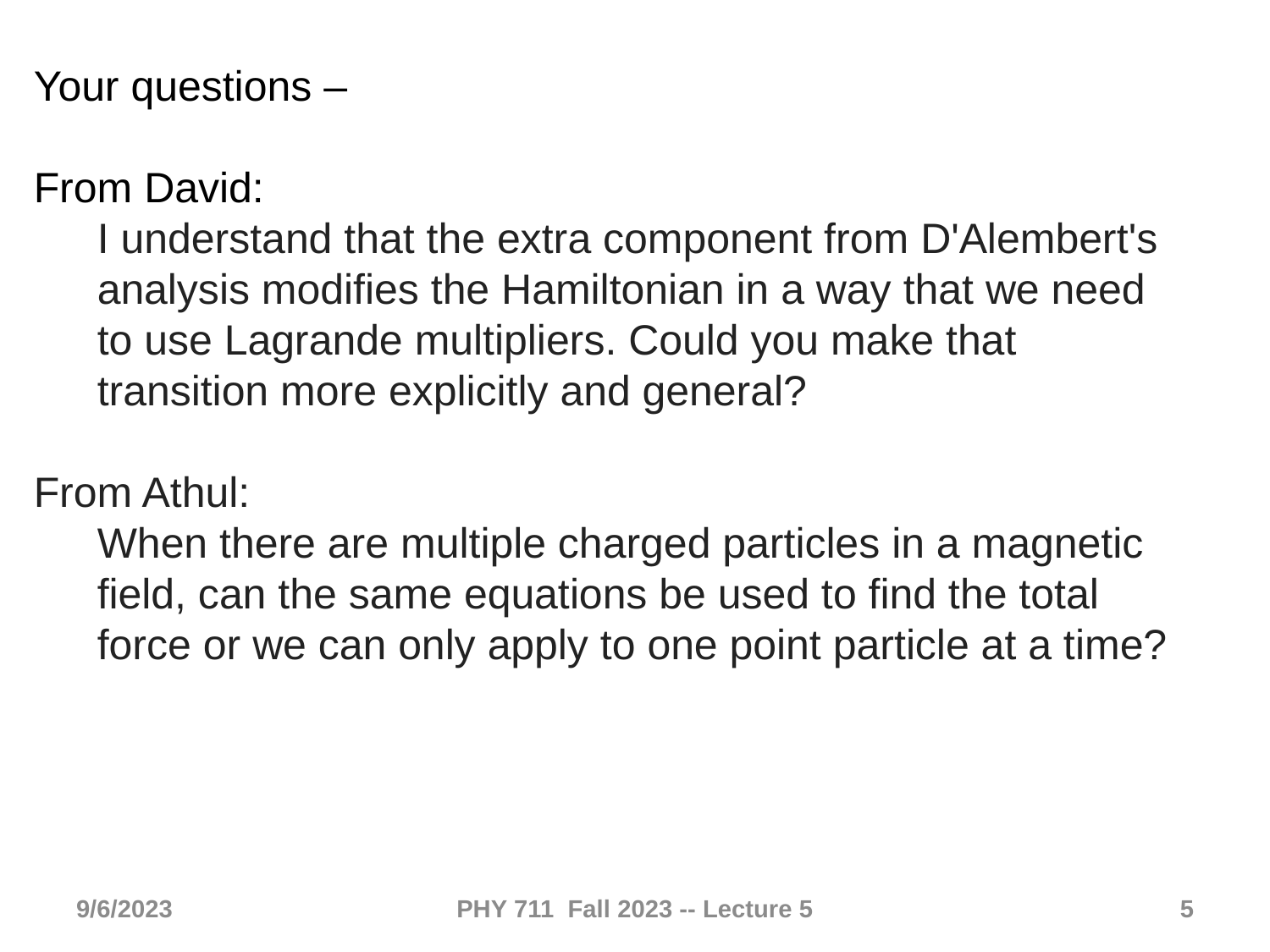

Your questions –

From David:
I understand that the extra component from D'Alembert's analysis modifies the Hamiltonian in a way that we need to use Lagrande multipliers. Could you make that transition more explicitly and general?

From Athul:
When there are multiple charged particles in a magnetic field, can the same equations be used to find the total force or we can only apply to one point particle at a time?
9/6/2023
PHY 711  Fall 2023 -- Lecture 5
5